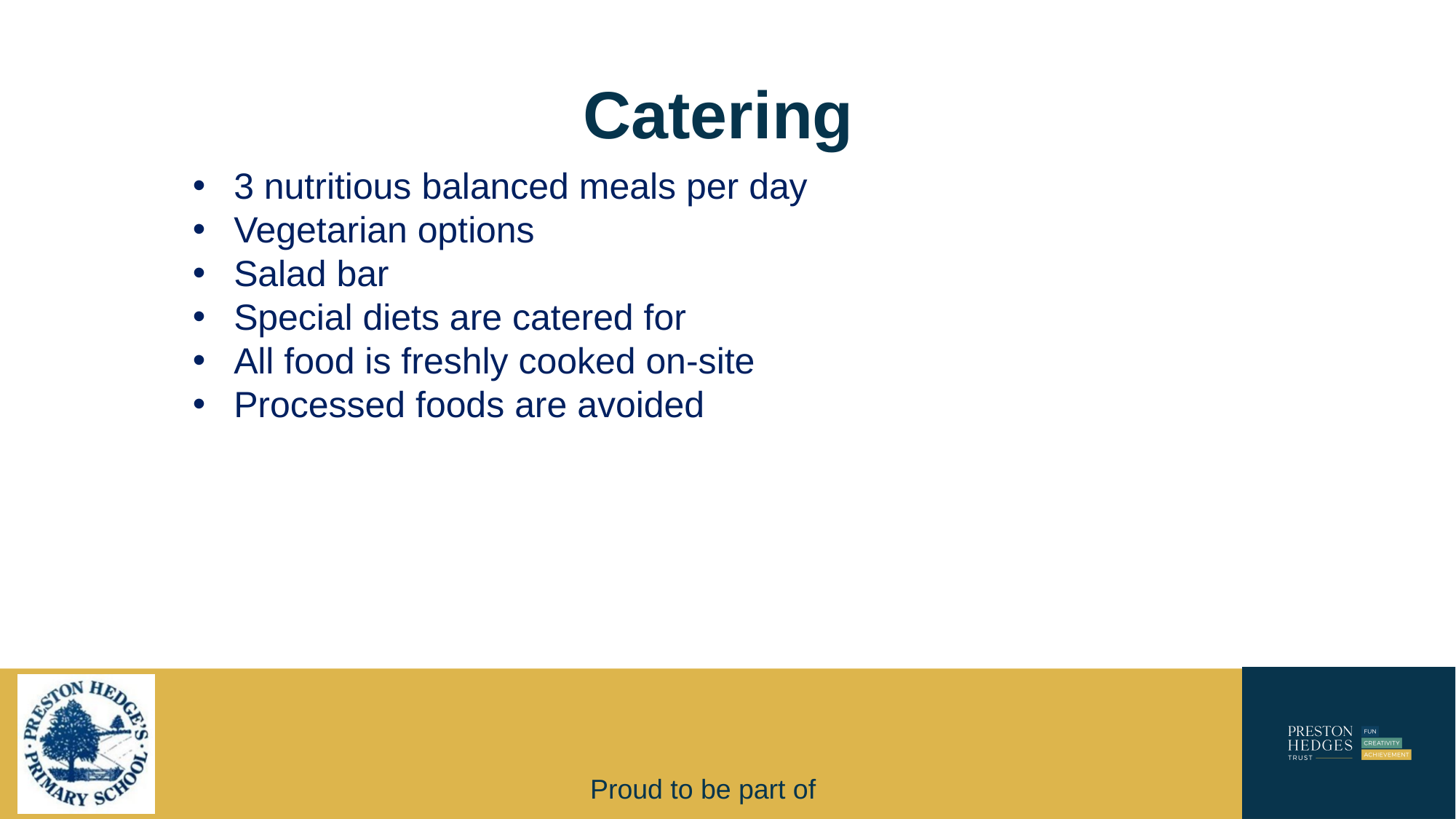

# Catering
3 nutritious balanced meals per day
Vegetarian options
Salad bar
Special diets are catered for
All food is freshly cooked on-site
Processed foods are avoided